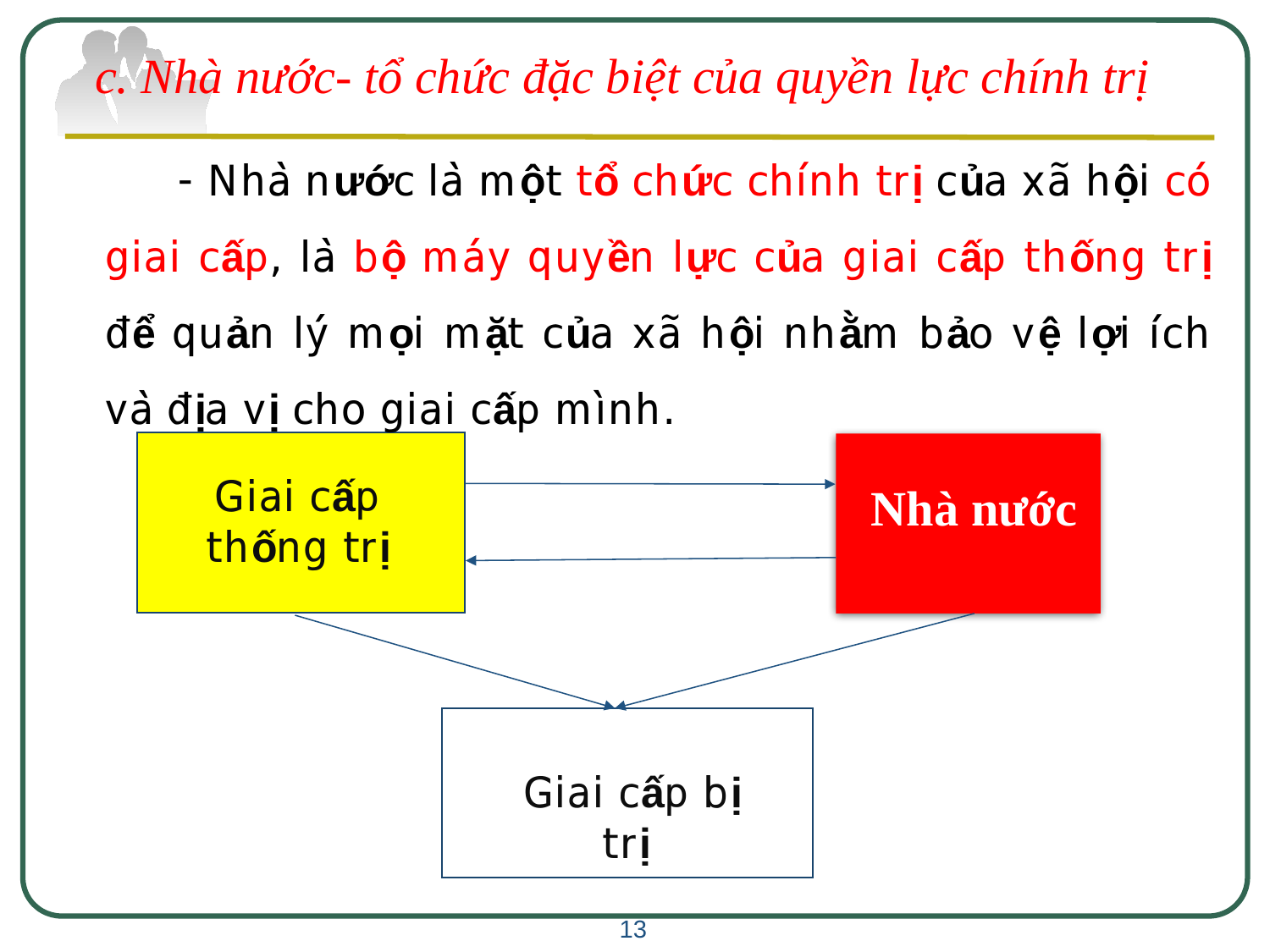

c. Nhà nước- tổ chức đặc biệt của quyền lực chính trị

- Nhà nước là một tổ chức chính trị của xã hội có giai cấp, là bộ máy quyền lực của giai cấp thống trị để quản lý mọi mặt của xã hội nhằm bảo vệ lợi ích và địa vị cho giai cấp mình.

Giai cấp thống trị

Nhà nước

 Giai cấp bị trị
13